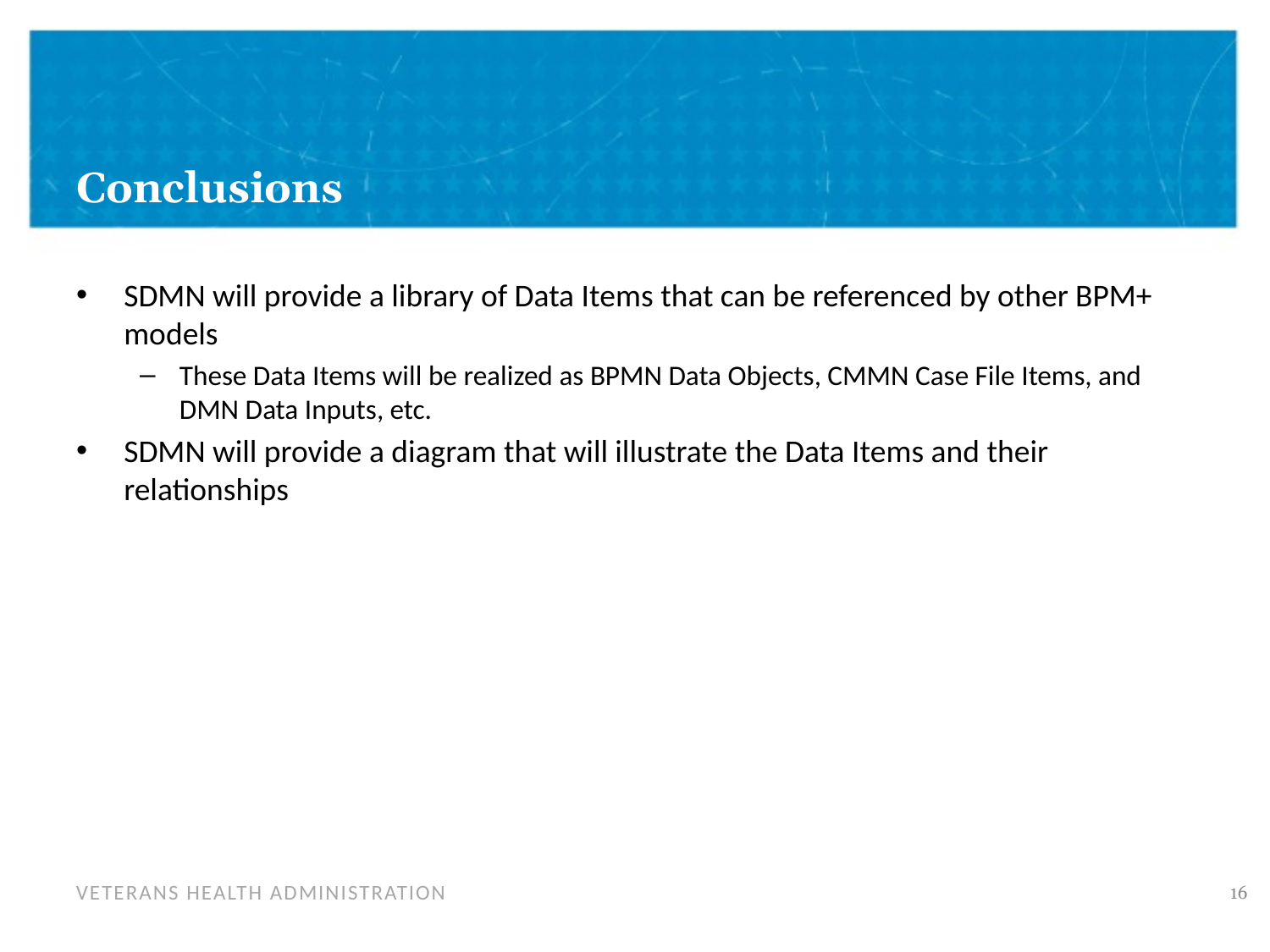

# Conclusions
SDMN will provide a library of Data Items that can be referenced by other BPM+ models
These Data Items will be realized as BPMN Data Objects, CMMN Case File Items, and DMN Data Inputs, etc.
SDMN will provide a diagram that will illustrate the Data Items and their relationships
16